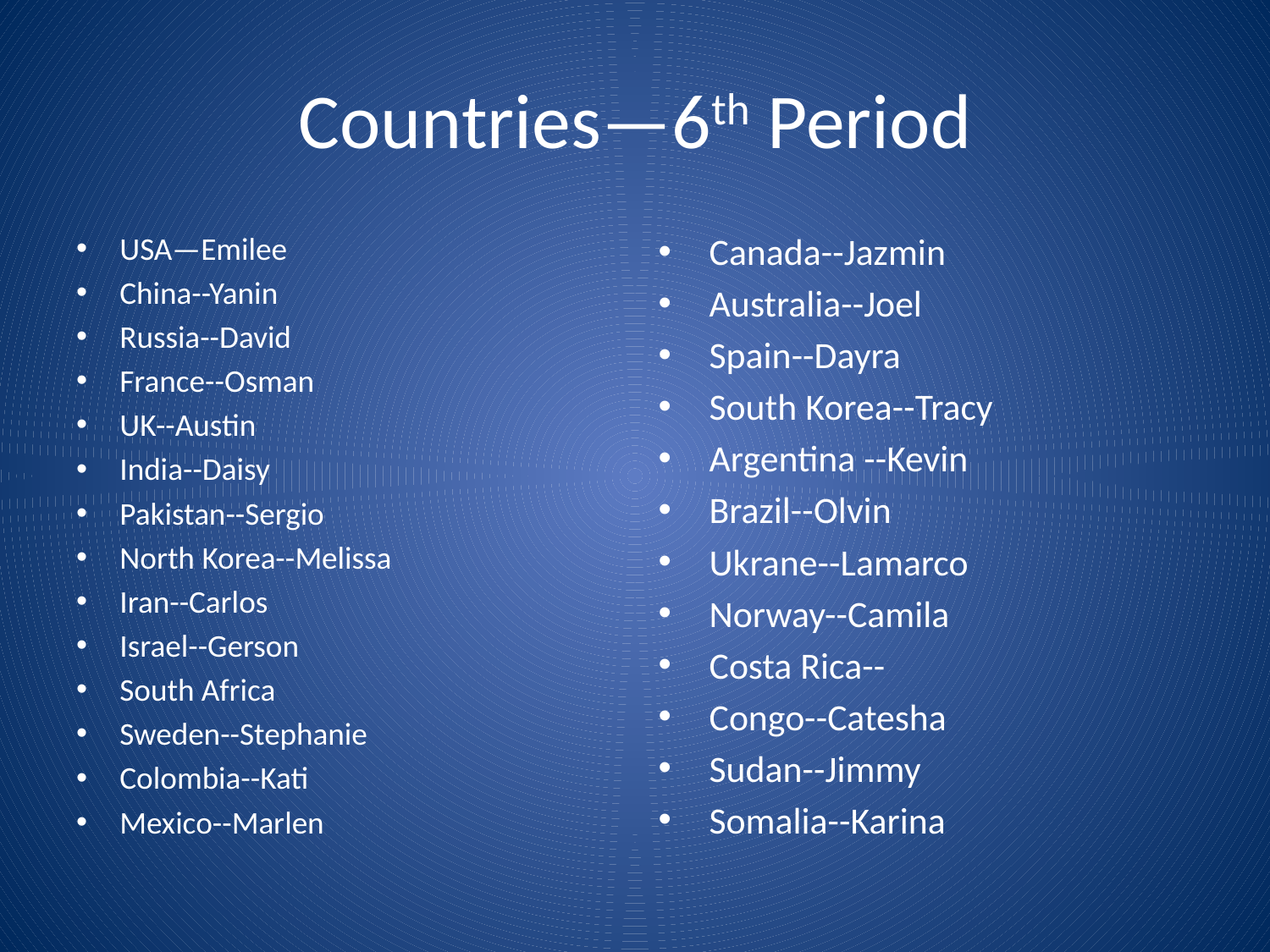

# Countries—6th Period
USA—Emilee
China--Yanin
Russia--David
France--Osman
UK--Austin
India--Daisy
Pakistan--Sergio
North Korea--Melissa
Iran--Carlos
Israel--Gerson
South Africa
Sweden--Stephanie
Colombia--Kati
Mexico--Marlen

Canada--Jazmin
Australia--Joel
Spain--Dayra
South Korea--Tracy
Argentina --Kevin
Brazil--Olvin
Ukrane--Lamarco
Norway--Camila
Costa Rica--
Congo--Catesha
Sudan--Jimmy
Somalia--Karina